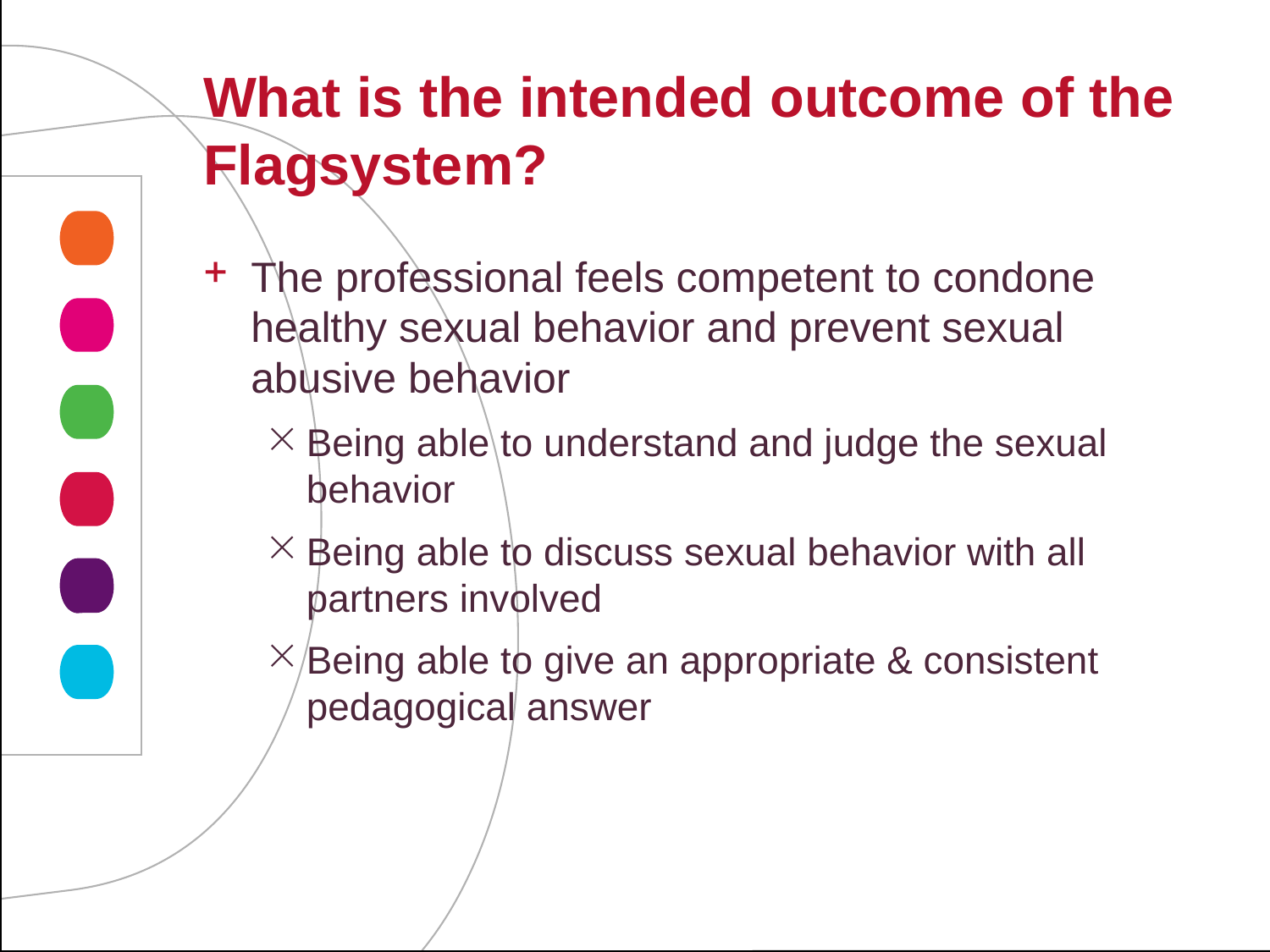

# What is the intended outcome of the Flagsystem?
The professional feels competent to condone healthy sexual behavior and prevent sexual abusive behavior
Being able to understand and judge the sexual behavior
Being able to discuss sexual behavior with all partners involved
Being able to give an appropriate & consistent pedagogical answer